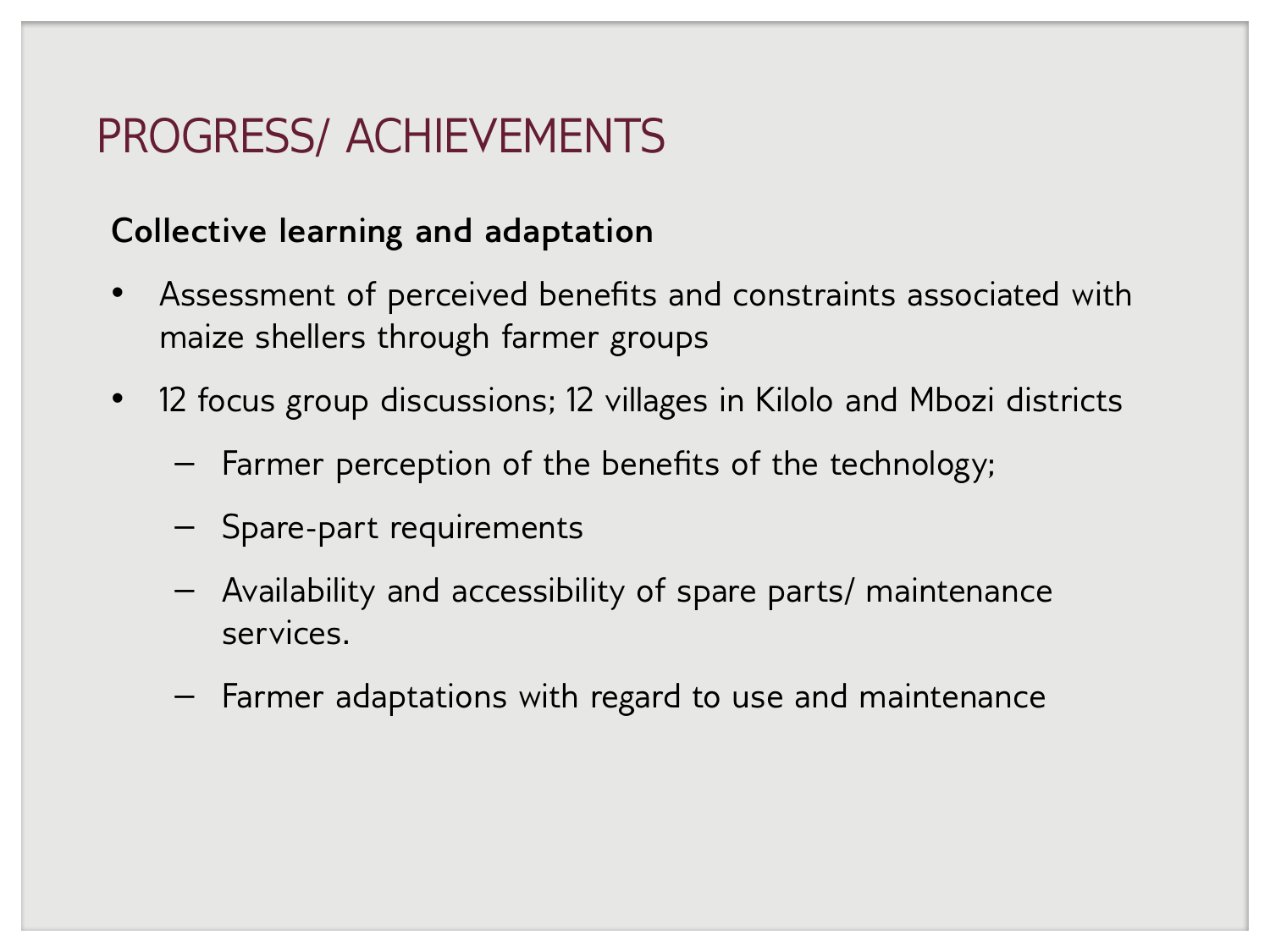

# PROGRESS/ ACHIEVEMENTS
Collective learning and adaptation
Assessment of perceived benefits and constraints associated with maize shellers through farmer groups
12 focus group discussions; 12 villages in Kilolo and Mbozi districts
Farmer perception of the benefits of the technology;
Spare-part requirements
Availability and accessibility of spare parts/ maintenance services.
Farmer adaptations with regard to use and maintenance